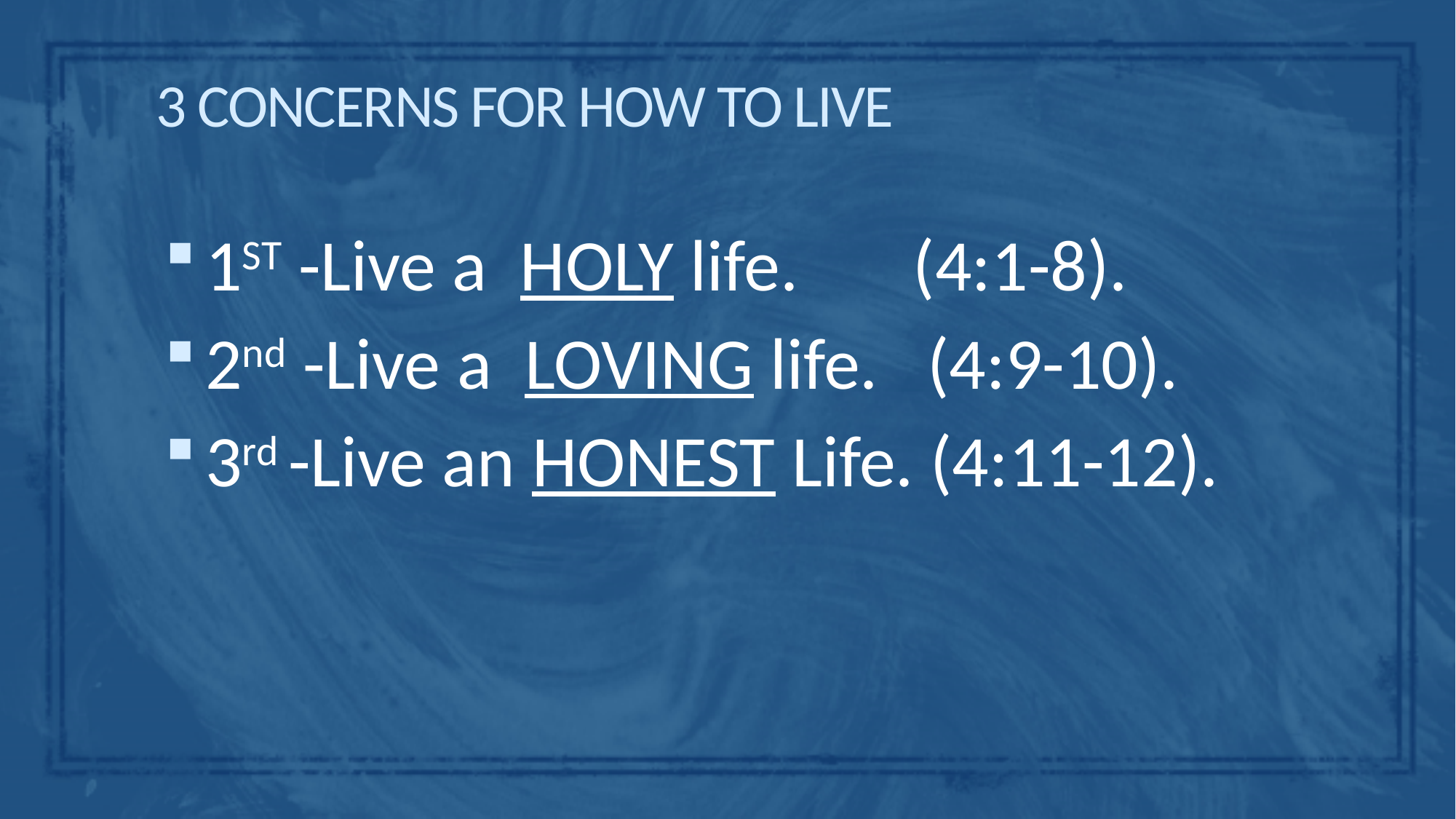

# 3 CONCERNS FOR HOW TO LIVE
1ST -Live a  HOLY life.       (4:1-8).
2nd -Live a  LOVING life.   (4:9-10).
3rd -Live an HONEST Life. (4:11-12).